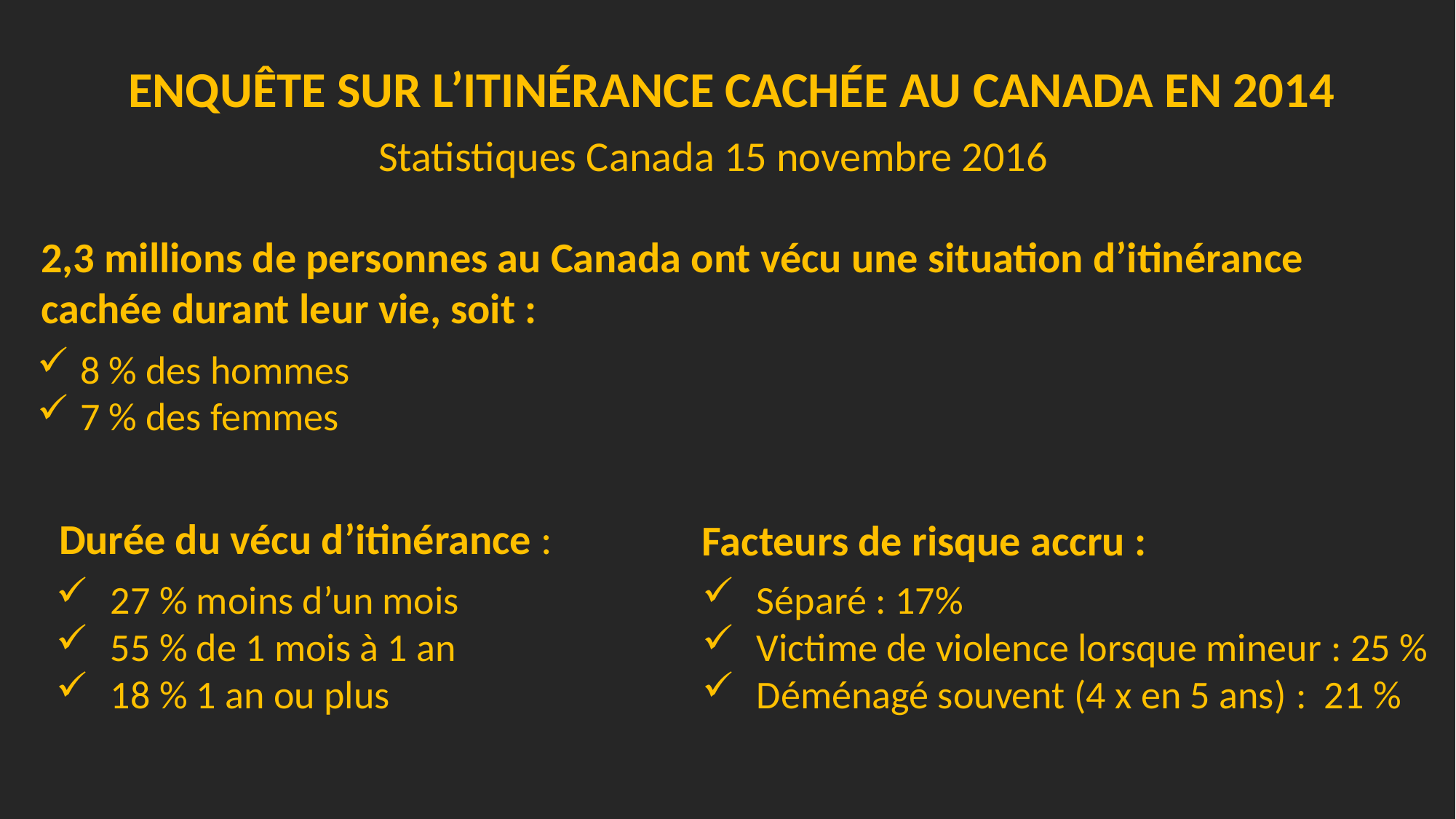

Enquête sur l’itinérance cachée au Canada en 2014
Statistiques Canada 15 novembre 2016
2,3 millions de personnes au Canada ont vécu une situation d’itinérance cachée durant leur vie, soit :
 8 % des hommes
 7 % des femmes
Durée du vécu d’itinérance :
Facteurs de risque accru :
27 % moins d’un mois
55 % de 1 mois à 1 an
18 % 1 an ou plus
Séparé : 17%
Victime de violence lorsque mineur : 25 %
Déménagé souvent (4 x en 5 ans) :  21 %